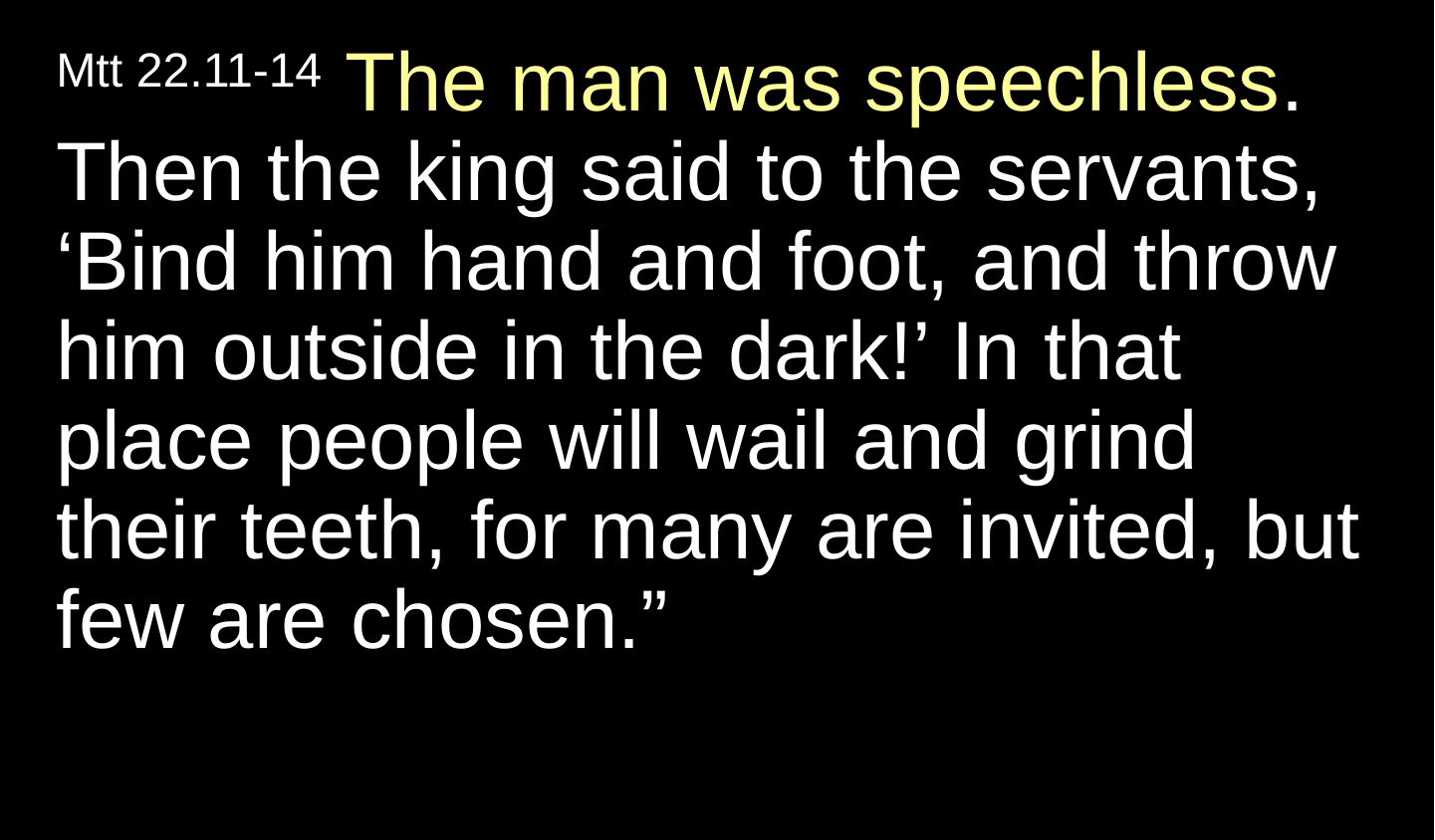

Mtt 22.11-14 The man was speechless. Then the king said to the servants, ‘Bind him hand and foot, and throw him outside in the dark!’ In that place people will wail and grind their teeth, for many are invited, but few are chosen.”